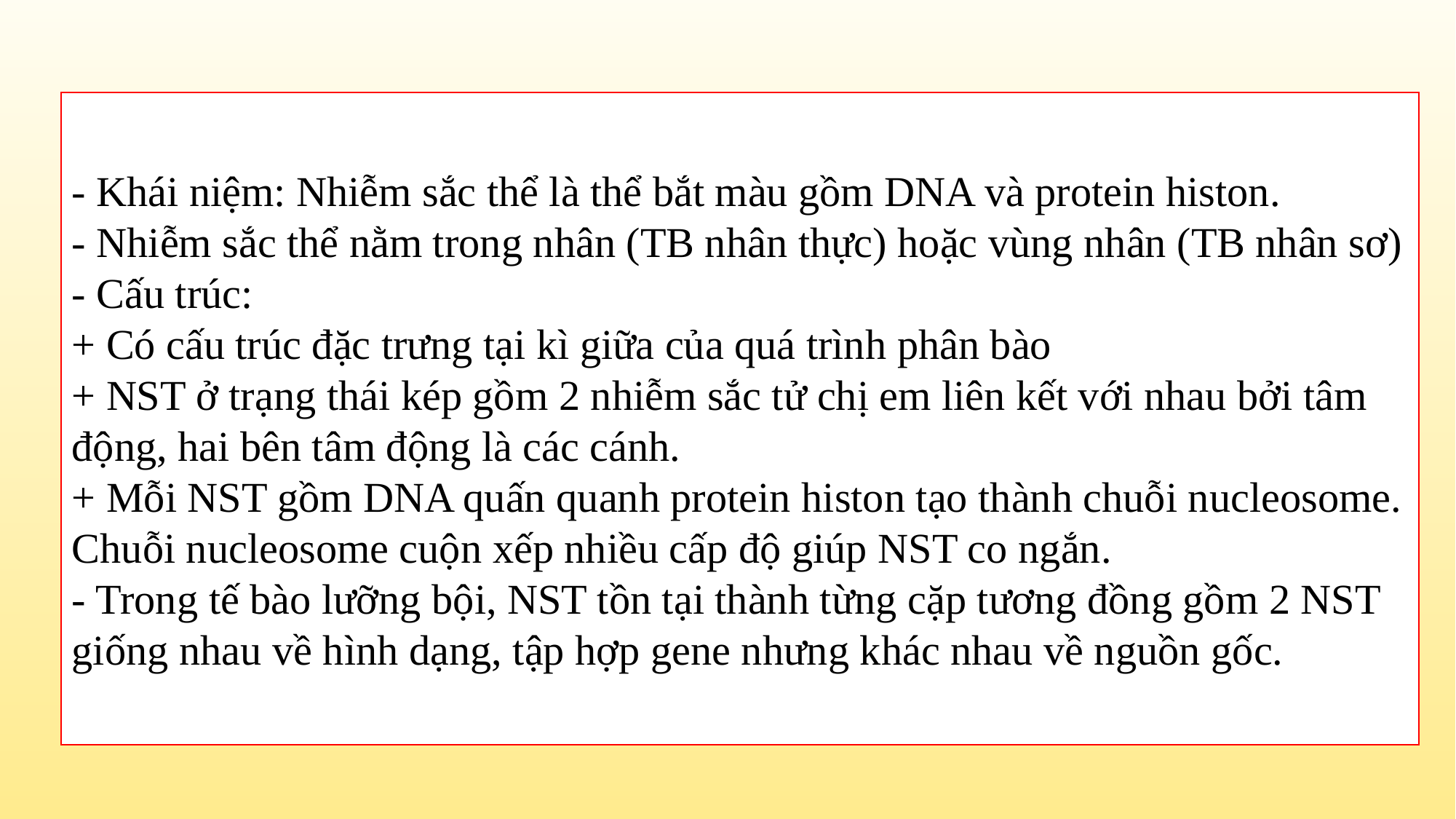

#

- Khái niệm: Nhiễm sắc thể là thể bắt màu gồm DNA và protein histon.
- Nhiễm sắc thể nằm trong nhân (TB nhân thực) hoặc vùng nhân (TB nhân sơ)
- Cấu trúc:
+ Có cấu trúc đặc trưng tại kì giữa của quá trình phân bào
+ NST ở trạng thái kép gồm 2 nhiễm sắc tử chị em liên kết với nhau bởi tâm động, hai bên tâm động là các cánh.
+ Mỗi NST gồm DNA quấn quanh protein histon tạo thành chuỗi nucleosome. Chuỗi nucleosome cuộn xếp nhiều cấp độ giúp NST co ngắn.
- Trong tế bào lưỡng bội, NST tồn tại thành từng cặp tương đồng gồm 2 NST giống nhau về hình dạng, tập hợp gene nhưng khác nhau về nguồn gốc.